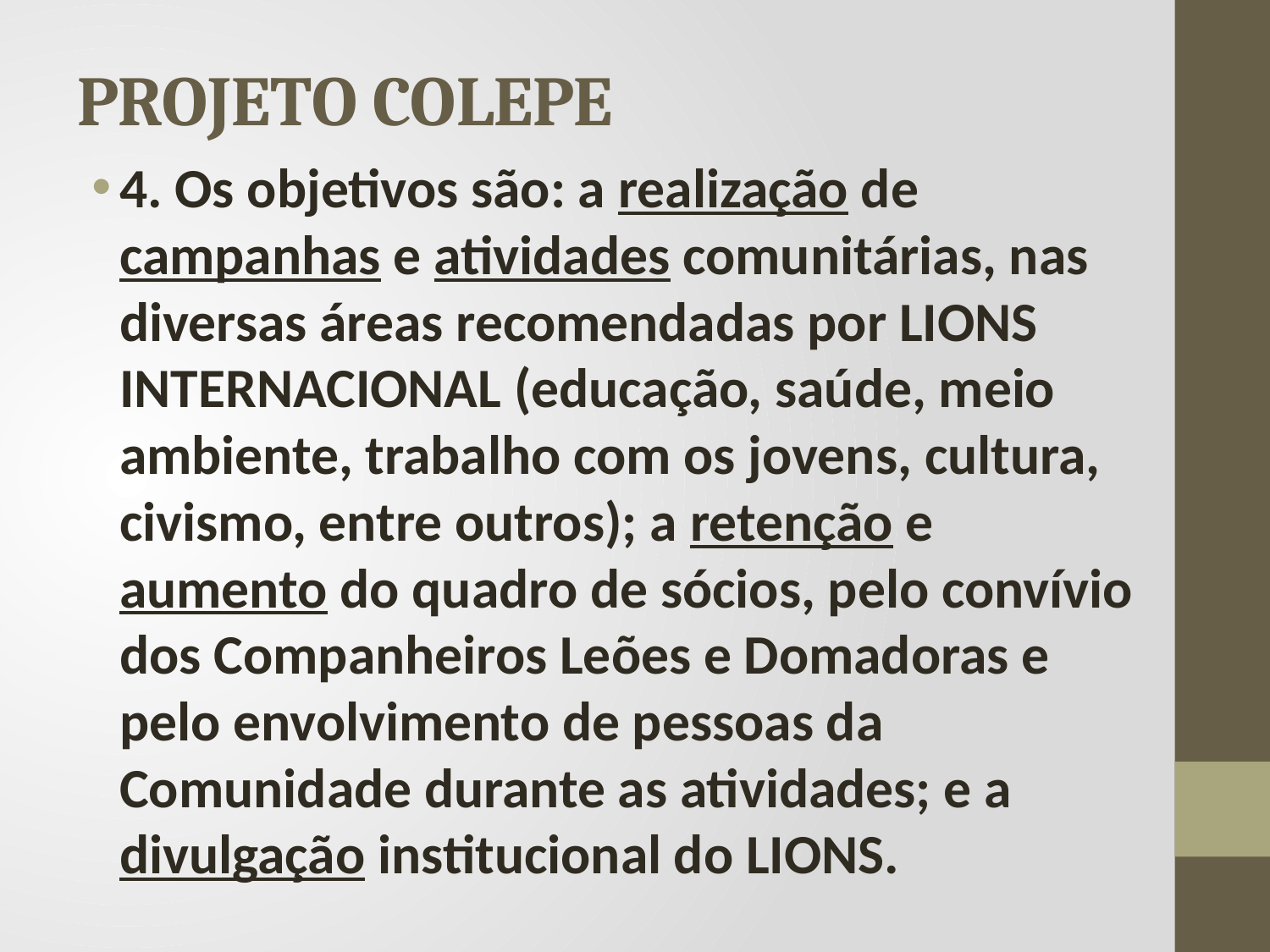

# PROJETO COLEPE
4. Os objetivos são: a realização de campanhas e atividades comunitárias, nas diversas áreas recomendadas por LIONS INTERNACIONAL (educação, saúde, meio ambiente, trabalho com os jovens, cultura, civismo, entre outros); a retenção e aumento do quadro de sócios, pelo convívio dos Companheiros Leões e Domadoras e pelo envolvimento de pessoas da Comunidade durante as atividades; e a divulgação institucional do LIONS.